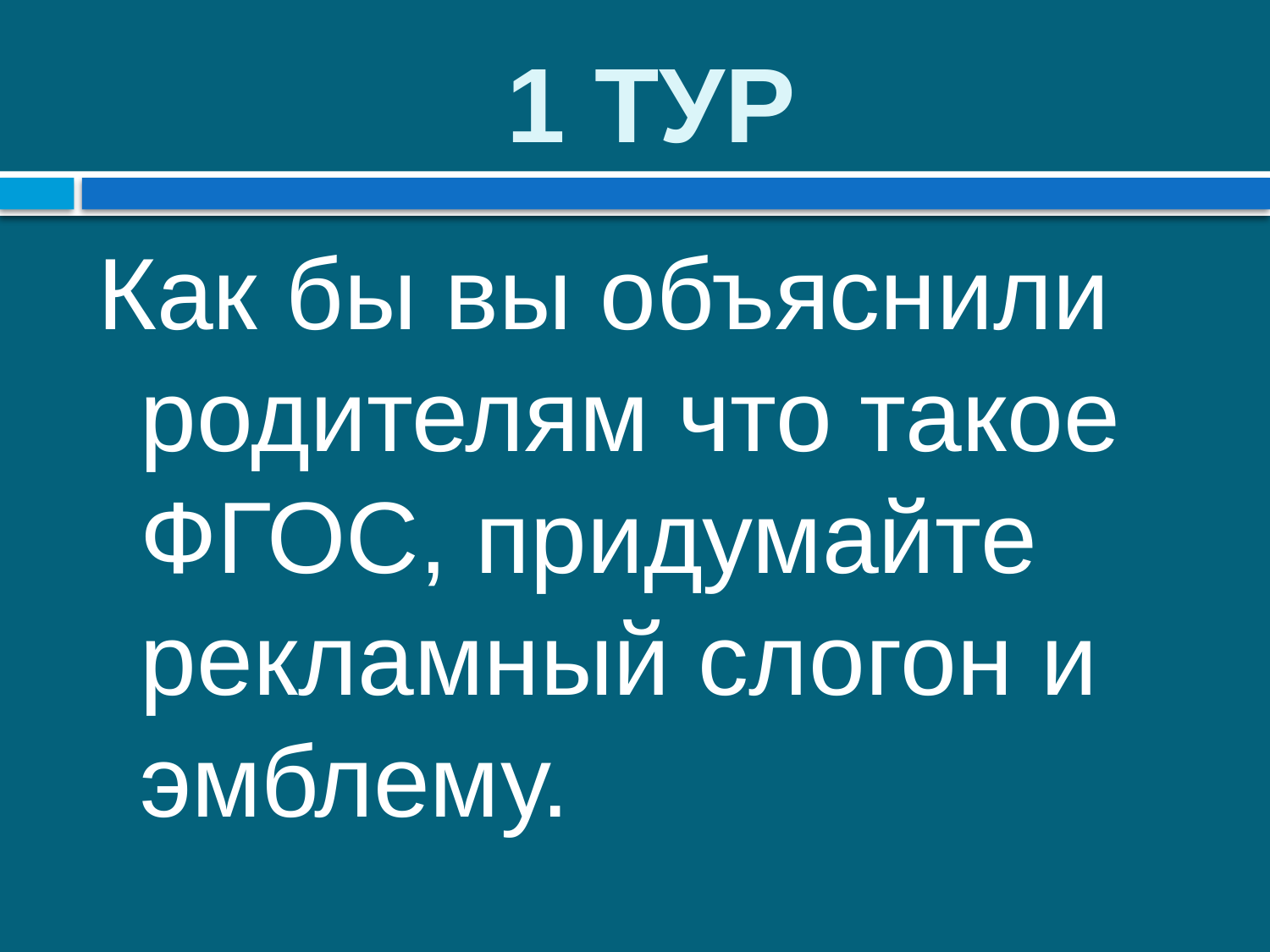

# 1 ТУР
Как бы вы объяснили родителям что такое ФГОС, придумайте рекламный слогон и эмблему.